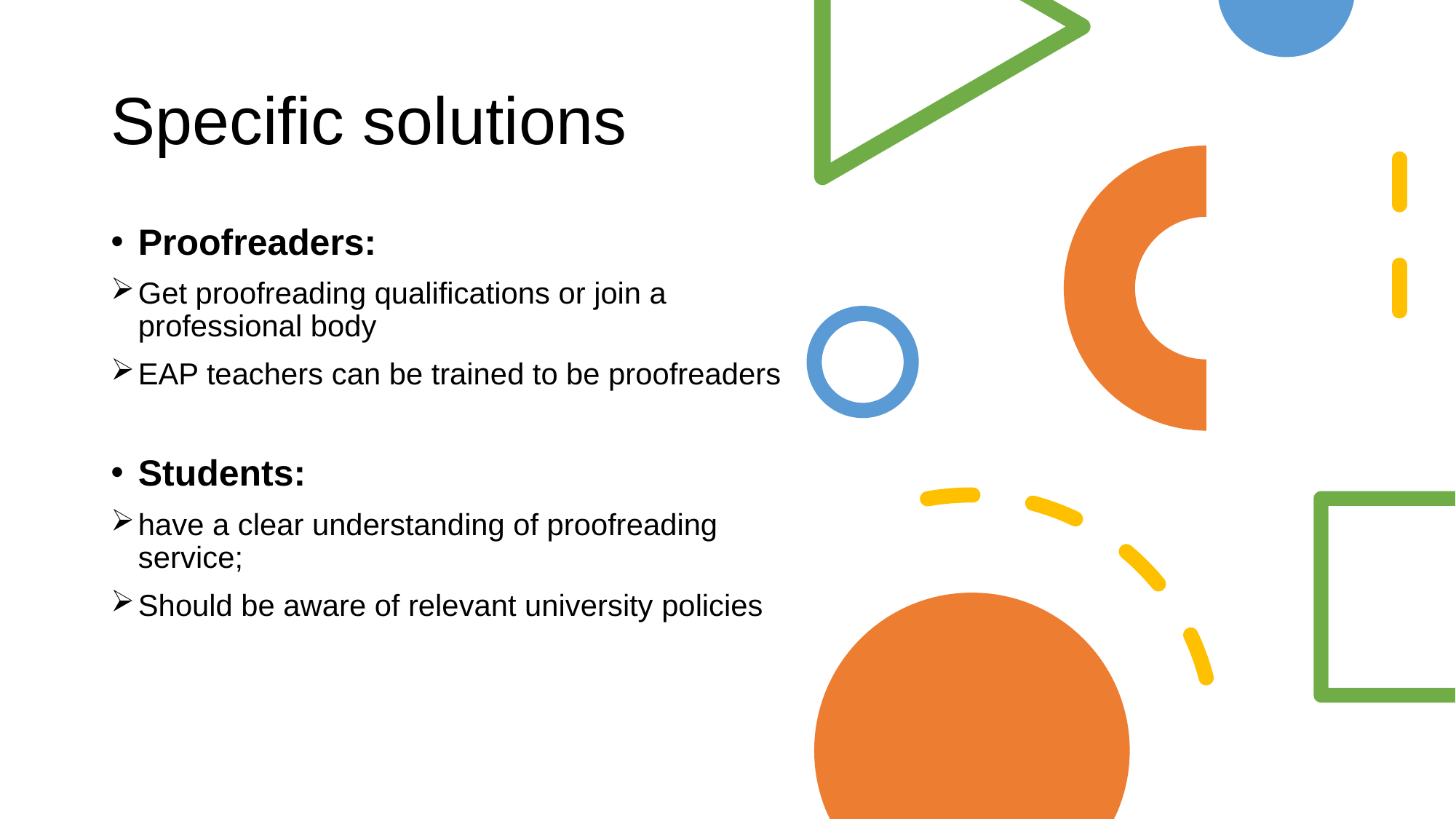

# Specific solutions

Proofreaders:
Get proofreading qualifications or join a professional body
EAP teachers can be trained to be proofreaders

Students:
have a clear understanding of proofreading service;
Should be aware of relevant university policies